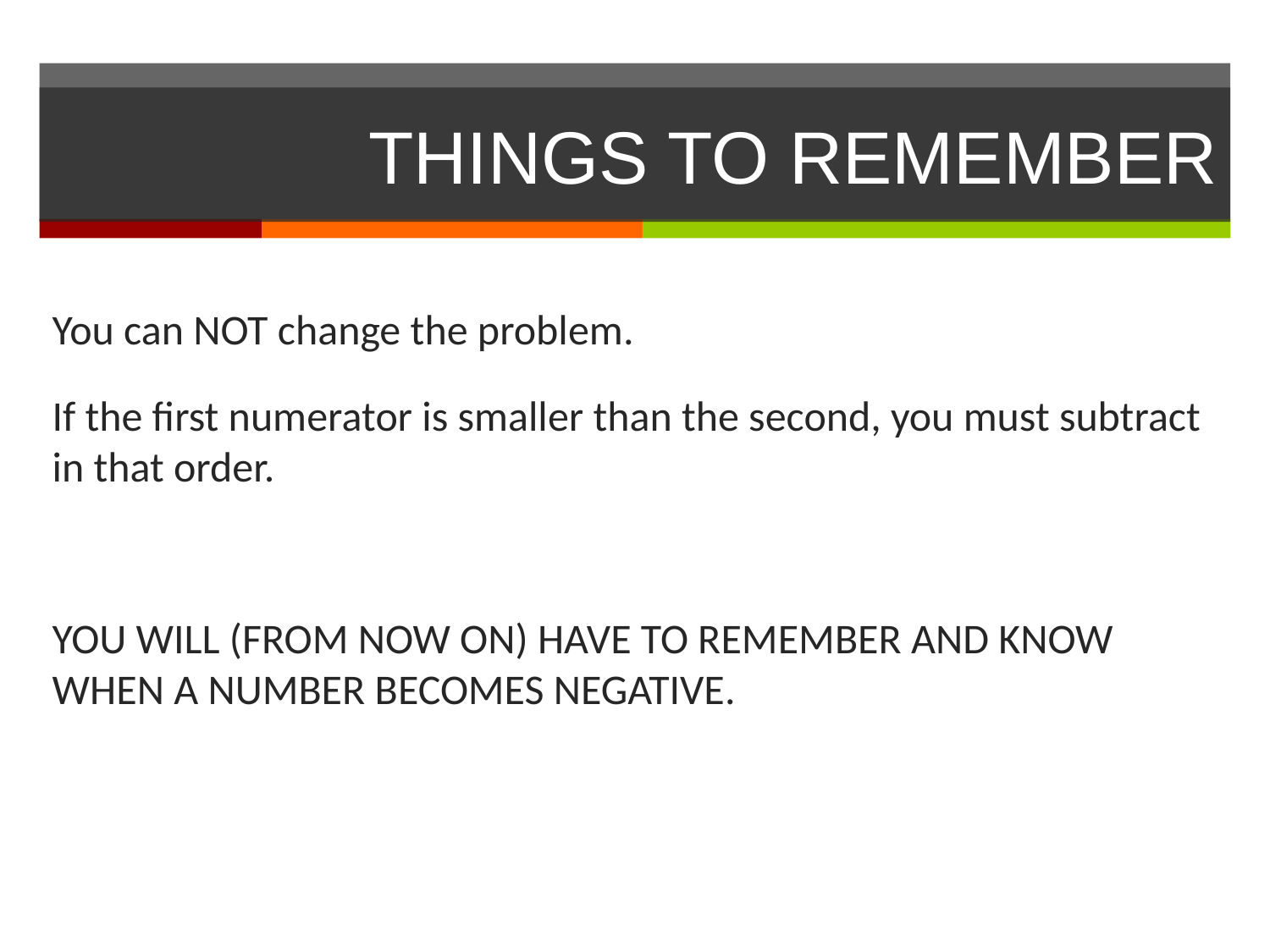

# THINGS TO REMEMBER
You can NOT change the problem.
If the first numerator is smaller than the second, you must subtract in that order.

YOU WILL (FROM NOW ON) HAVE TO REMEMBER AND KNOW WHEN A NUMBER BECOMES NEGATIVE.